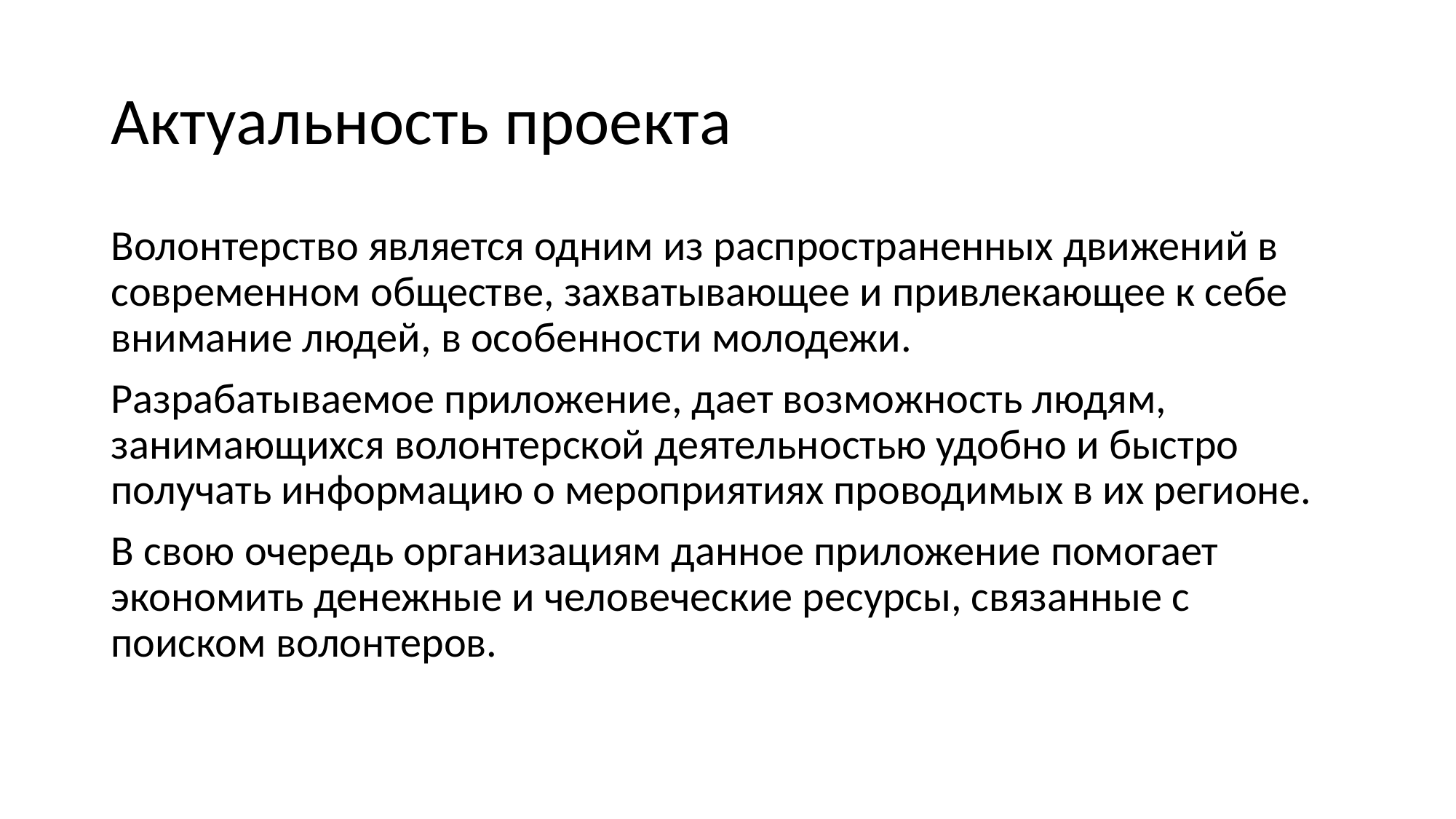

# Актуальность проекта
Волонтерство является одним из распространенных движений в современном обществе, захватывающее и привлекающее к себе внимание людей, в особенности молодежи.
Разрабатываемое приложение, дает возможность людям, занимающихся волонтерской деятельностью удобно и быстро получать информацию о мероприятиях проводимых в их регионе.
В свою очередь организациям данное приложение помогает экономить денежные и человеческие ресурсы, связанные с поиском волонтеров.